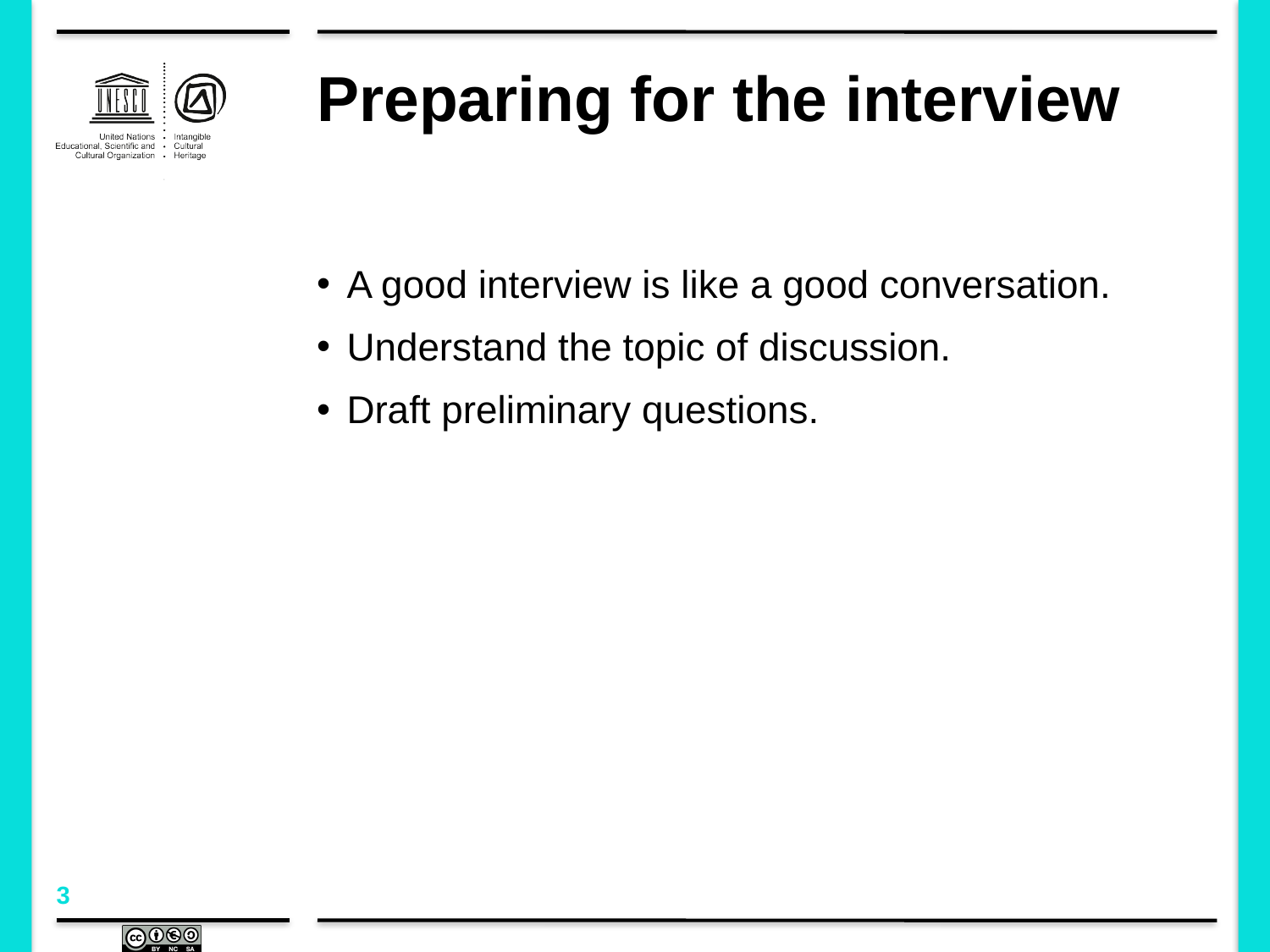

# Preparing for the interview
A good interview is like a good conversation.
Understand the topic of discussion.
Draft preliminary questions.